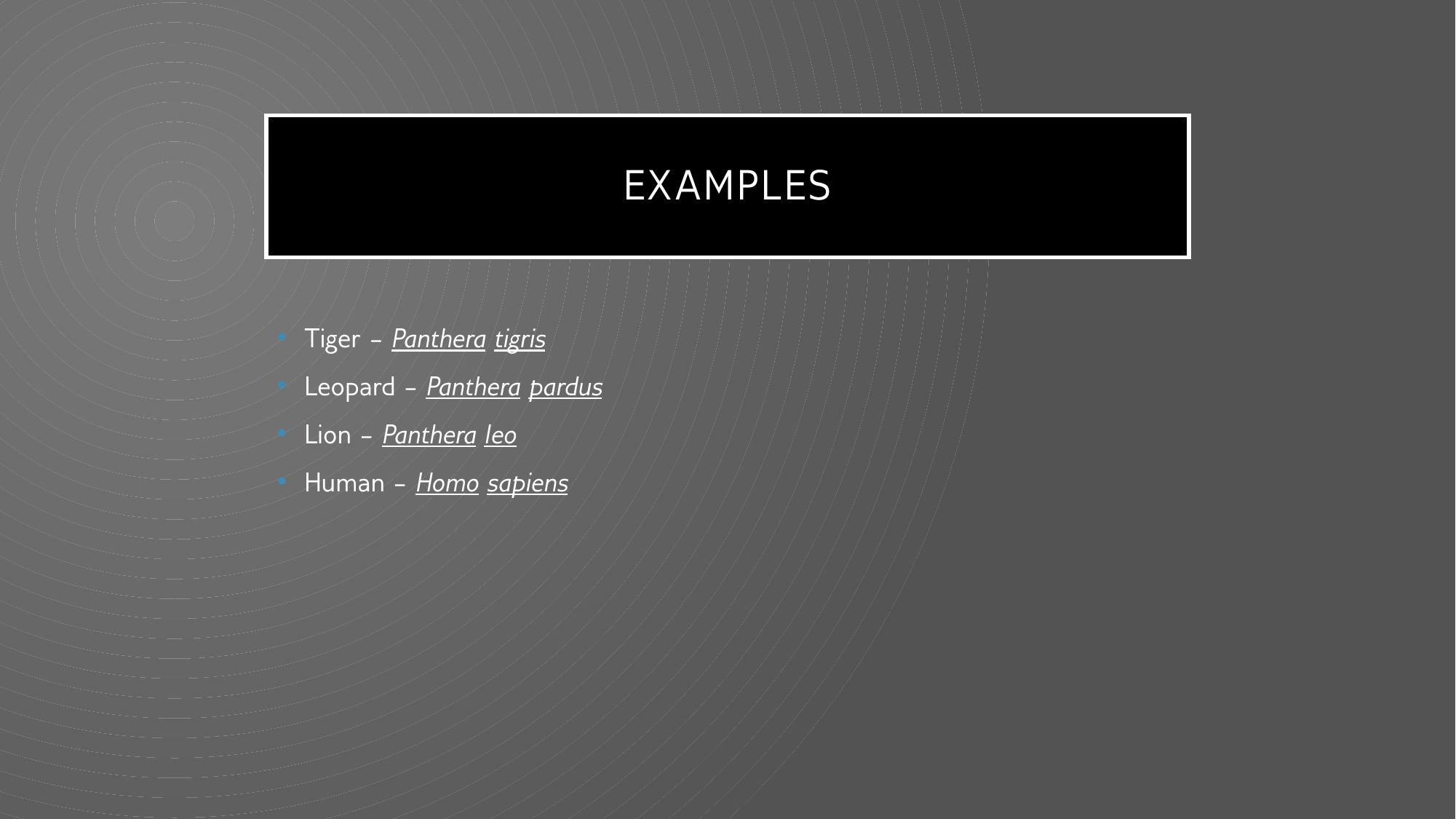

# Examples
Tiger – Panthera tigris
Leopard – Panthera pardus
Lion – Panthera leo
Human – Homo sapiens